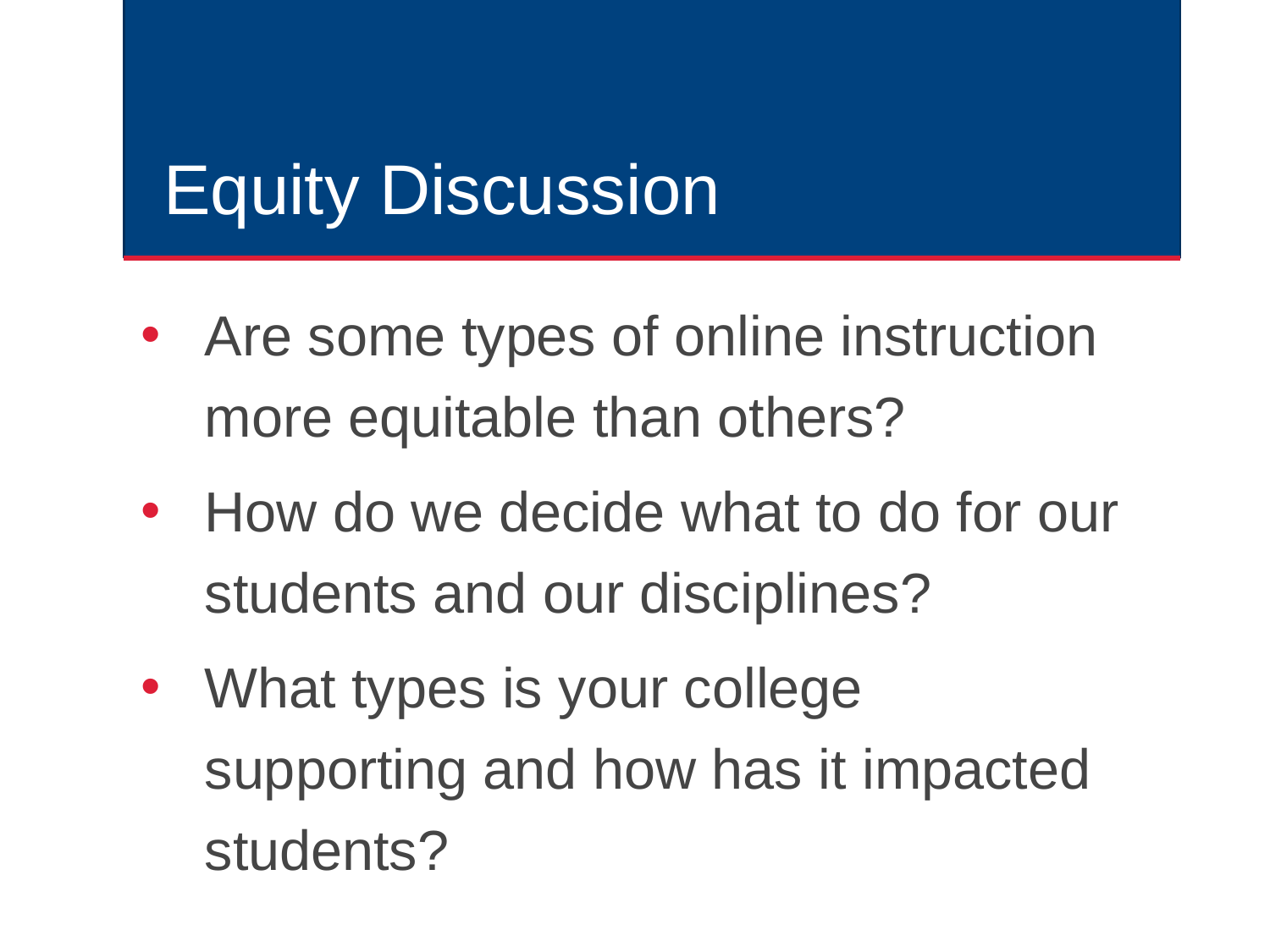

# Equity Discussion
Are some types of online instruction more equitable than others?
How do we decide what to do for our students and our disciplines?
What types is your college supporting and how has it impacted students?